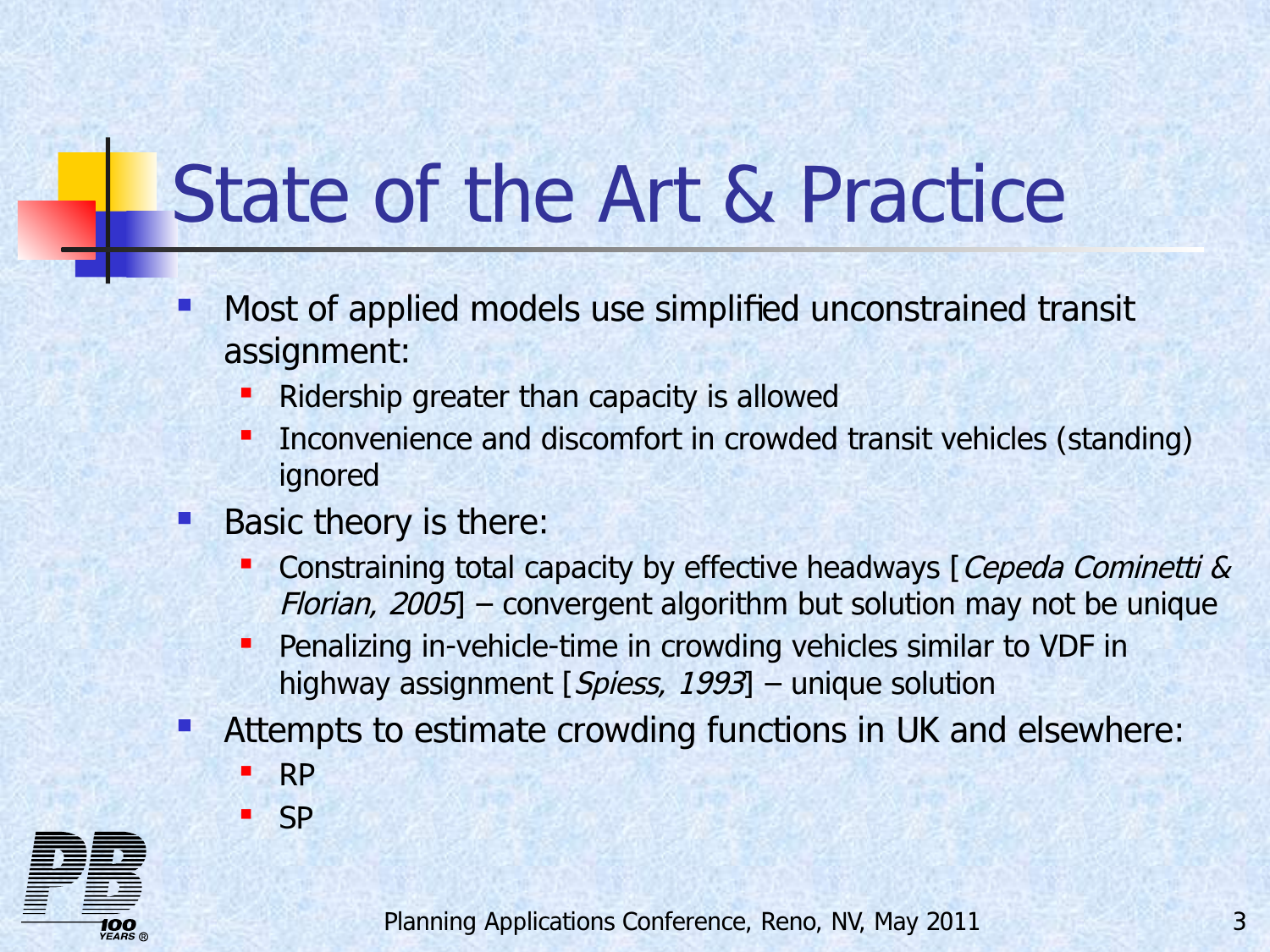

# State of the Art & Practice
Most of applied models use simplified unconstrained transit assignment:
Ridership greater than capacity is allowed
Inconvenience and discomfort in crowded transit vehicles (standing) ignored
Basic theory is there:
Constraining total capacity by effective headways [Cepeda Cominetti & Florian, 2005] – convergent algorithm but solution may not be unique
Penalizing in-vehicle-time in crowding vehicles similar to VDF in highway assignment [Spiess, 1993] – unique solution
Attempts to estimate crowding functions in UK and elsewhere:
RP
SP
Planning Applications Conference, Reno, NV, May 2011
3